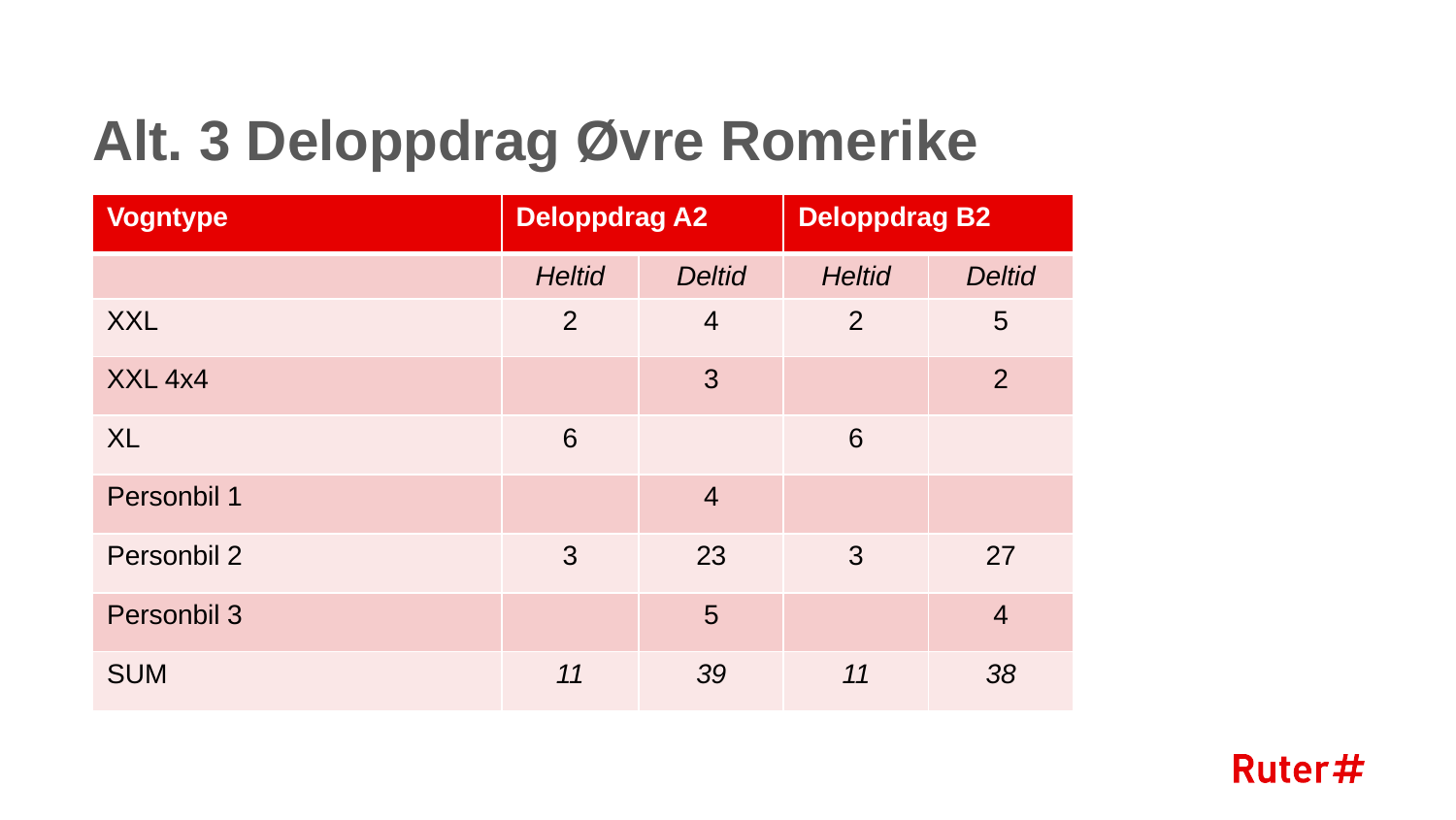

# Alt. 3 Deloppdrag Øvre Romerike
| Vogntype | Deloppdrag A2 |  | Deloppdrag B2 |  |
| --- | --- | --- | --- | --- |
|  | Heltid | Deltid | Heltid | Deltid |
| XXL | 2 | 4 | 2 | 5 |
| XXL 4x4 |  | 3 |  | 2 |
| XL | 6 |  | 6 |  |
| Personbil 1 |  | 4 |  |  |
| Personbil 2 | 3 | 23 | 3 | 27 |
| Personbil 3 |  | 5 |  | 4 |
| SUM | 11 | 39 | 11 | 38 |